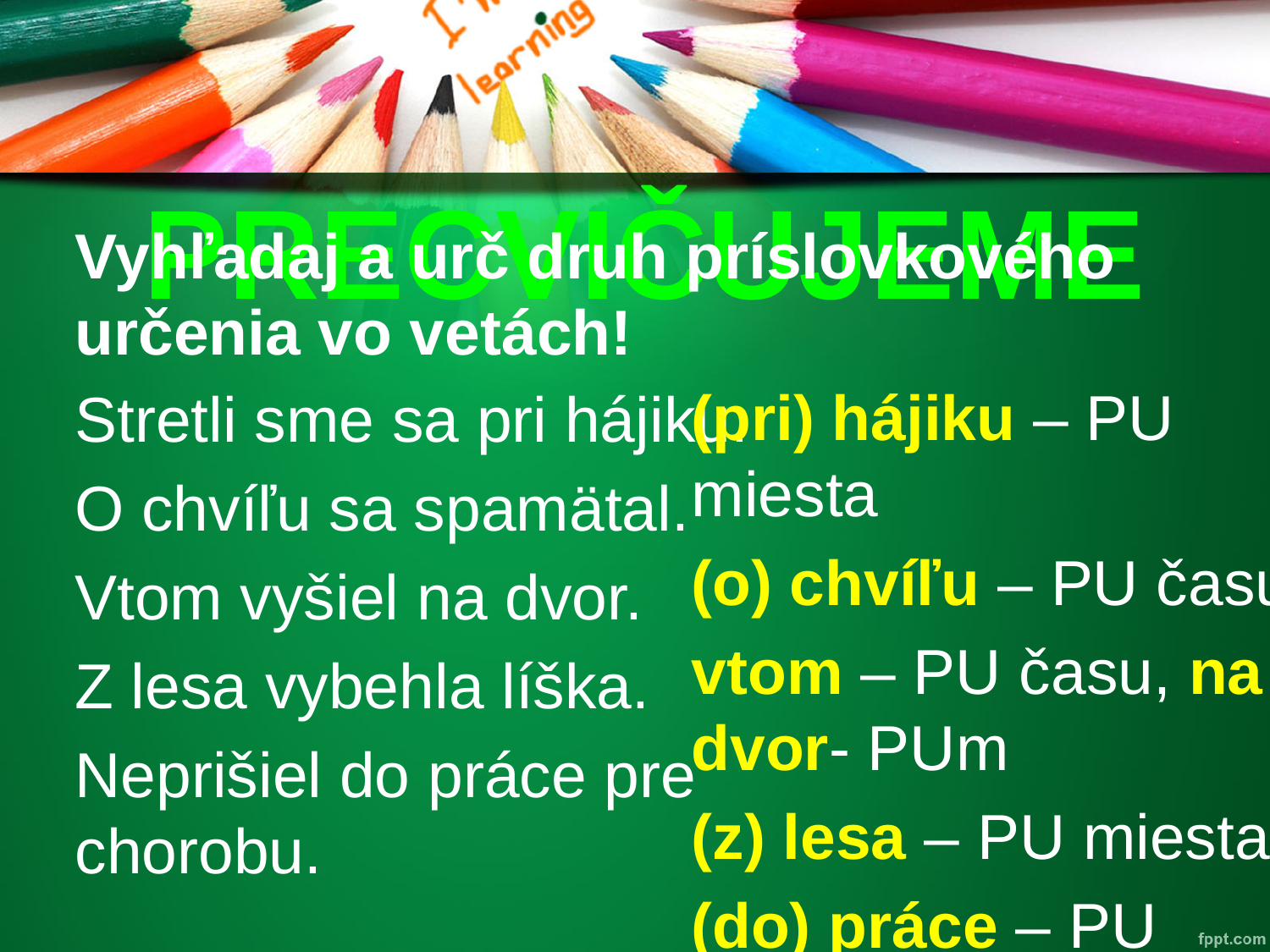

# PRECVIČUJEME
Vyhľadaj a urč druh príslovkového určenia vo vetách!
(pri) hájiku – PU miesta
(o) chvíľu – PU času
vtom – PU času, na dvor- PUm
(z) lesa – PU miesta
(do) práce – PU miesta, (pre) chorobu – PU príčiny
Stretli sme sa pri hájiku.
O chvíľu sa spamätal.
Vtom vyšiel na dvor.
Z lesa vybehla líška.
Neprišiel do práce pre chorobu.